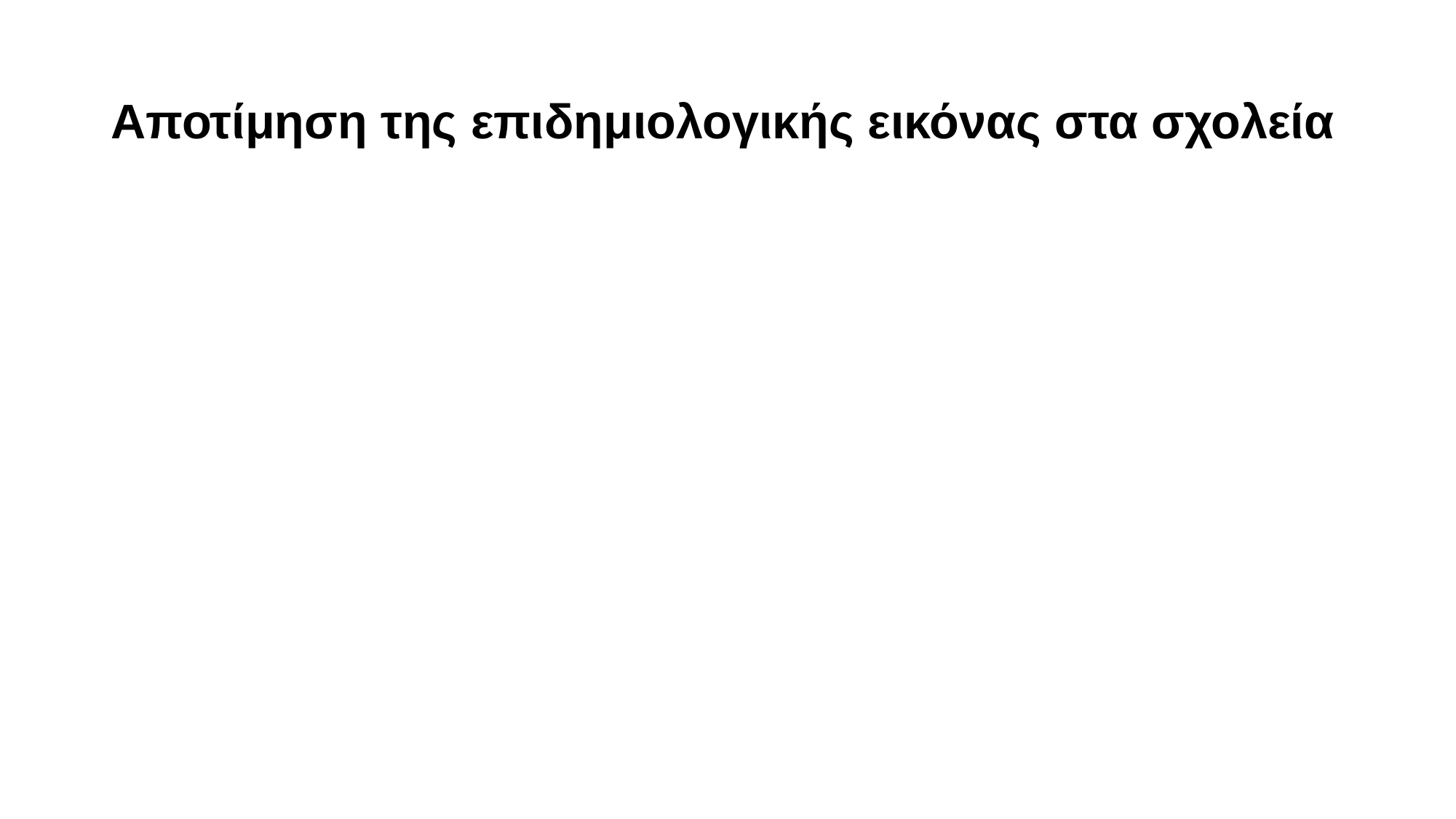

# Αποτίμηση της επιδημιολογικής εικόνας στα σχολεία